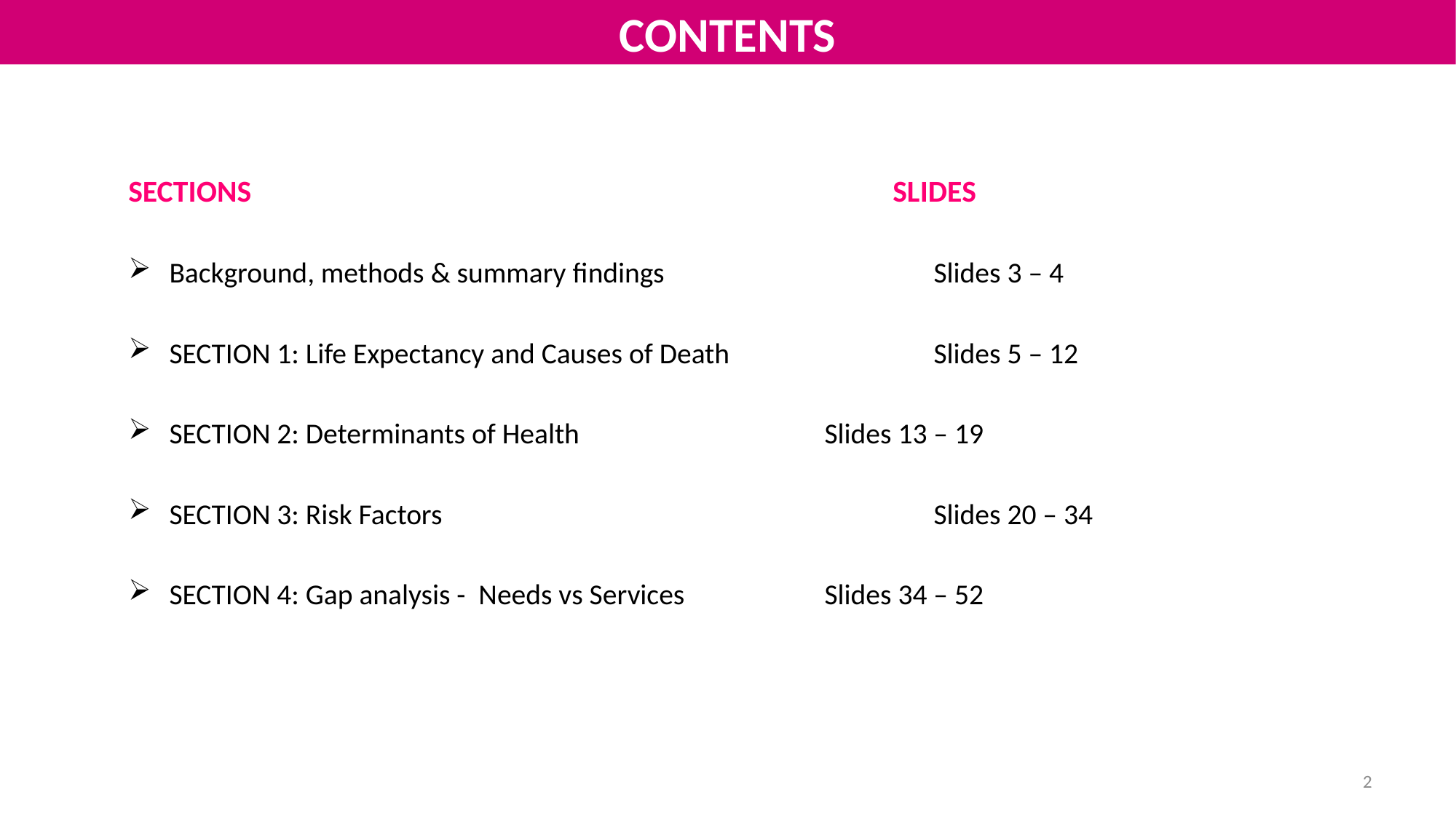

CONTENTS

SECTIONS						SLIDES

Background, methods & summary findings			Slides 3 – 4

SECTION 1: Life Expectancy and Causes of Death		Slides 5 – 12

SECTION 2: Determinants of Health 			Slides 13 – 19

SECTION 3: Risk Factors					Slides 20 – 34

SECTION 4: Gap analysis -  Needs vs Services		Slides 34 – 52

2